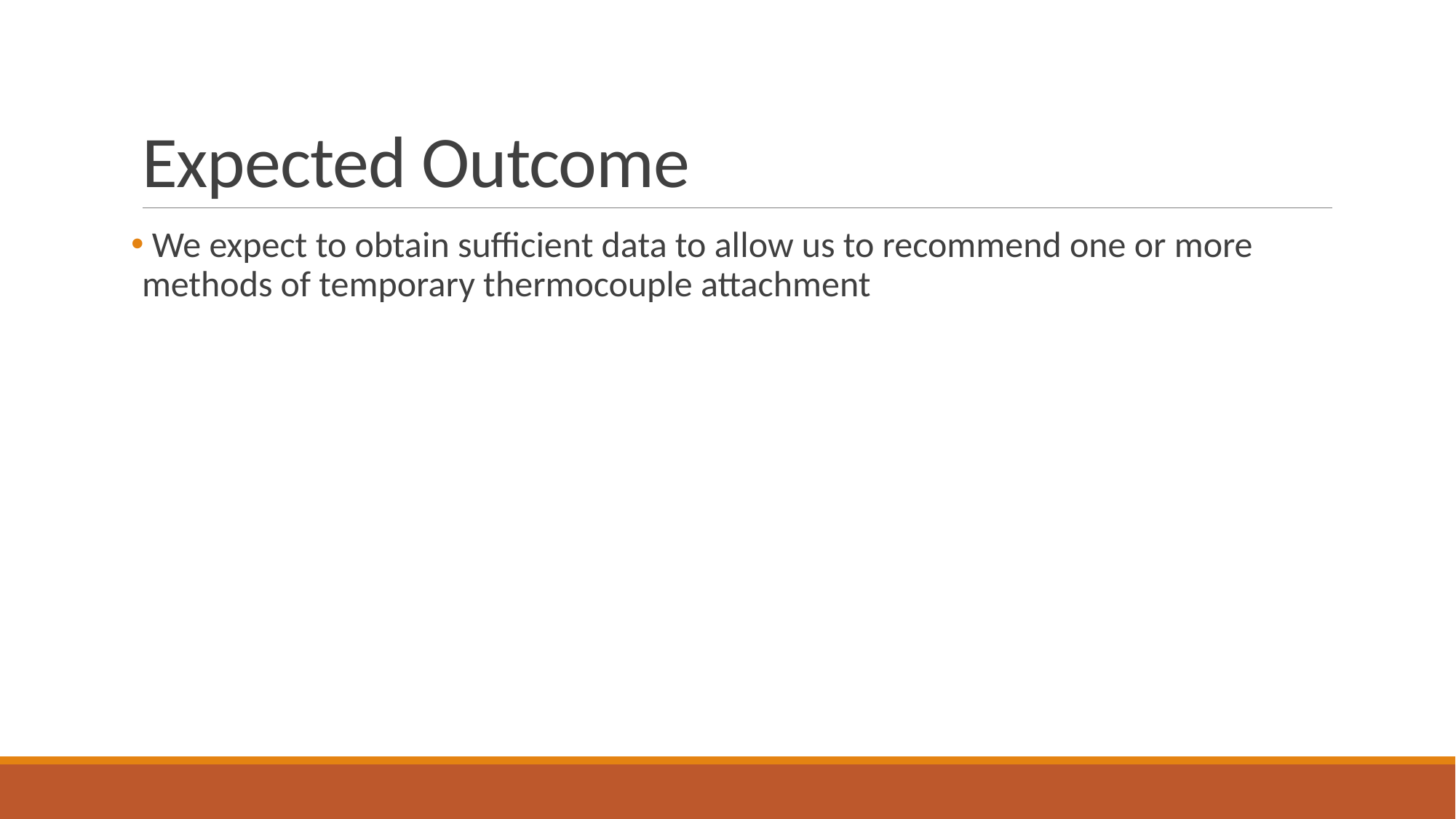

# Expected Outcome
 We expect to obtain sufficient data to allow us to recommend one or more methods of temporary thermocouple attachment